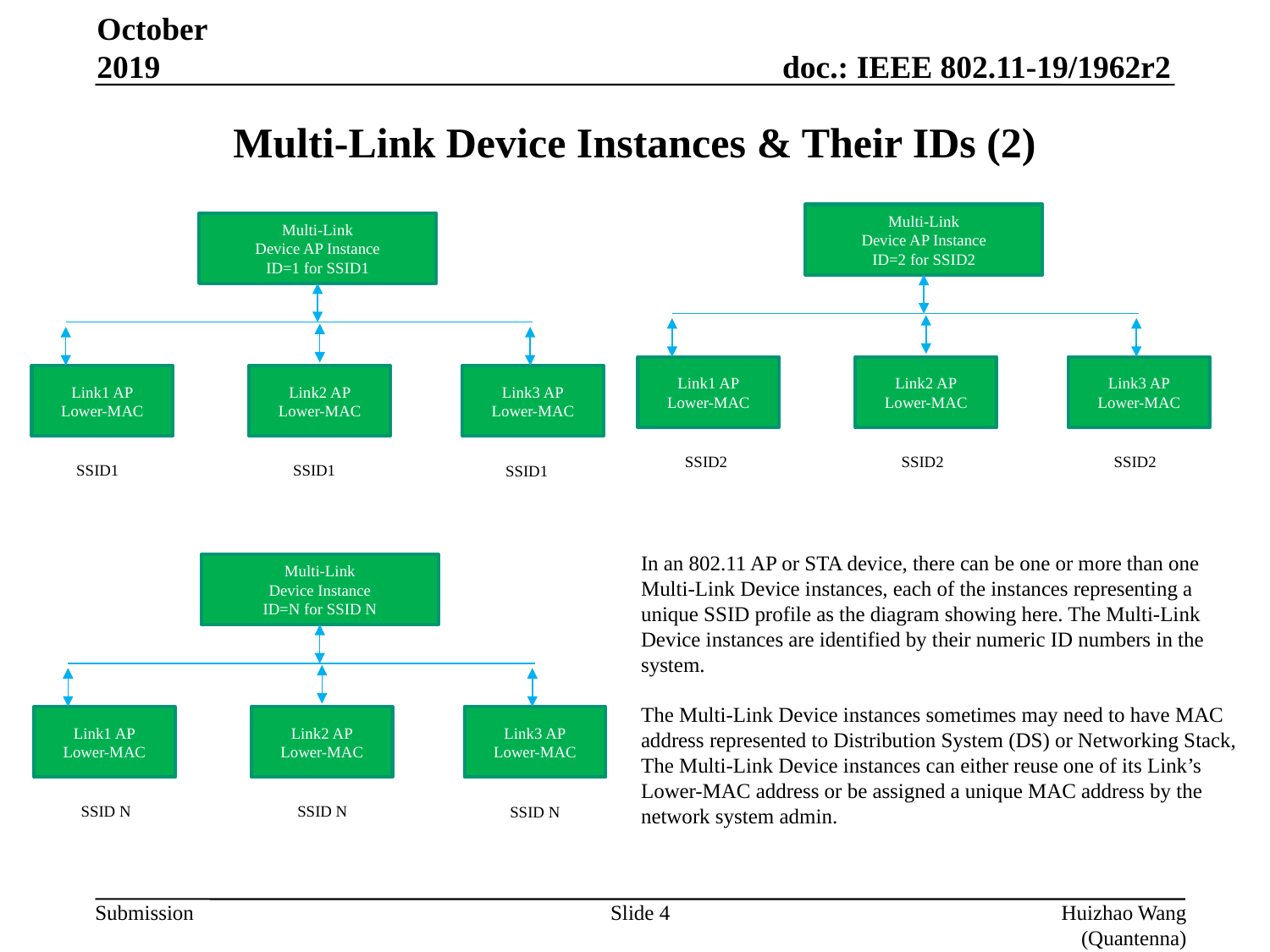

October 2019
# Multi-Link Device Instances & Their IDs (2)
Multi-Link
Device AP Instance
ID=2 for SSID2
Link1 AP
Lower-MAC
Link2 AP
Lower-MAC
Link3 AP
Lower-MAC
SSID2
SSID2
SSID2
Multi-Link
Device AP Instance
ID=1 for SSID1
Link1 AP
Lower-MAC
Link2 AP
Lower-MAC
Link3 AP
Lower-MAC
SSID1
SSID1
SSID1
In an 802.11 AP or STA device, there can be one or more than one Multi-Link Device instances, each of the instances representing a unique SSID profile as the diagram showing here. The Multi-Link Device instances are identified by their numeric ID numbers in the system.

The Multi-Link Device instances sometimes may need to have MAC address represented to Distribution System (DS) or Networking Stack, The Multi-Link Device instances can either reuse one of its Link’s Lower-MAC address or be assigned a unique MAC address by the network system admin.
Multi-Link
Device Instance
ID=N for SSID N
Link1 AP
Lower-MAC
Link2 AP
Lower-MAC
Link3 AP
Lower-MAC
SSID N
SSID N
SSID N
Slide 4
Huizhao Wang (Quantenna)